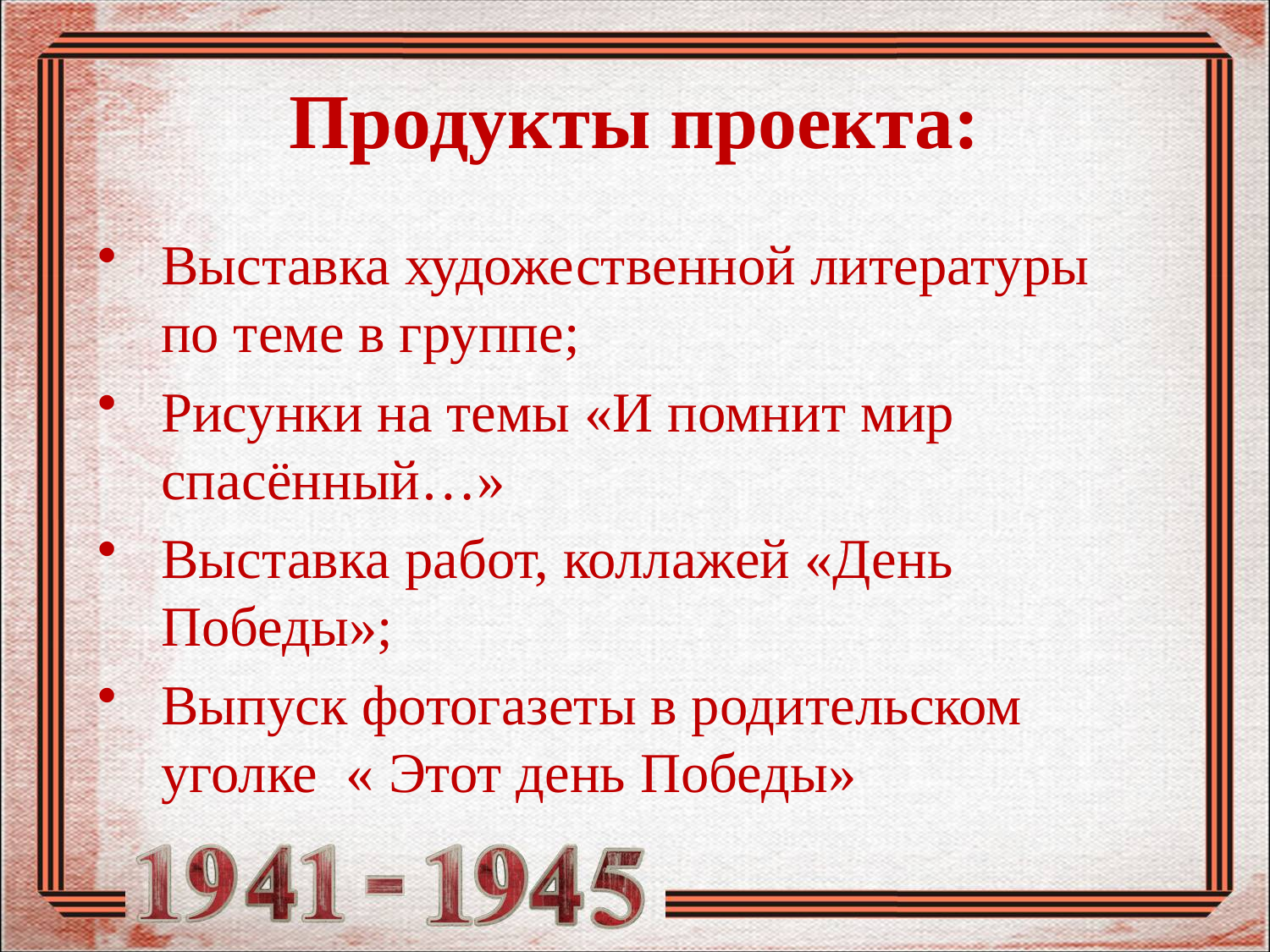

# Продукты проекта:
Выставка художественной литературы по теме в группе;
Рисунки на темы «И помнит мир спасённый…»
Выставка работ, коллажей «День Победы»;
Выпуск фотогазеты в родительском уголке  « Этот день Победы»